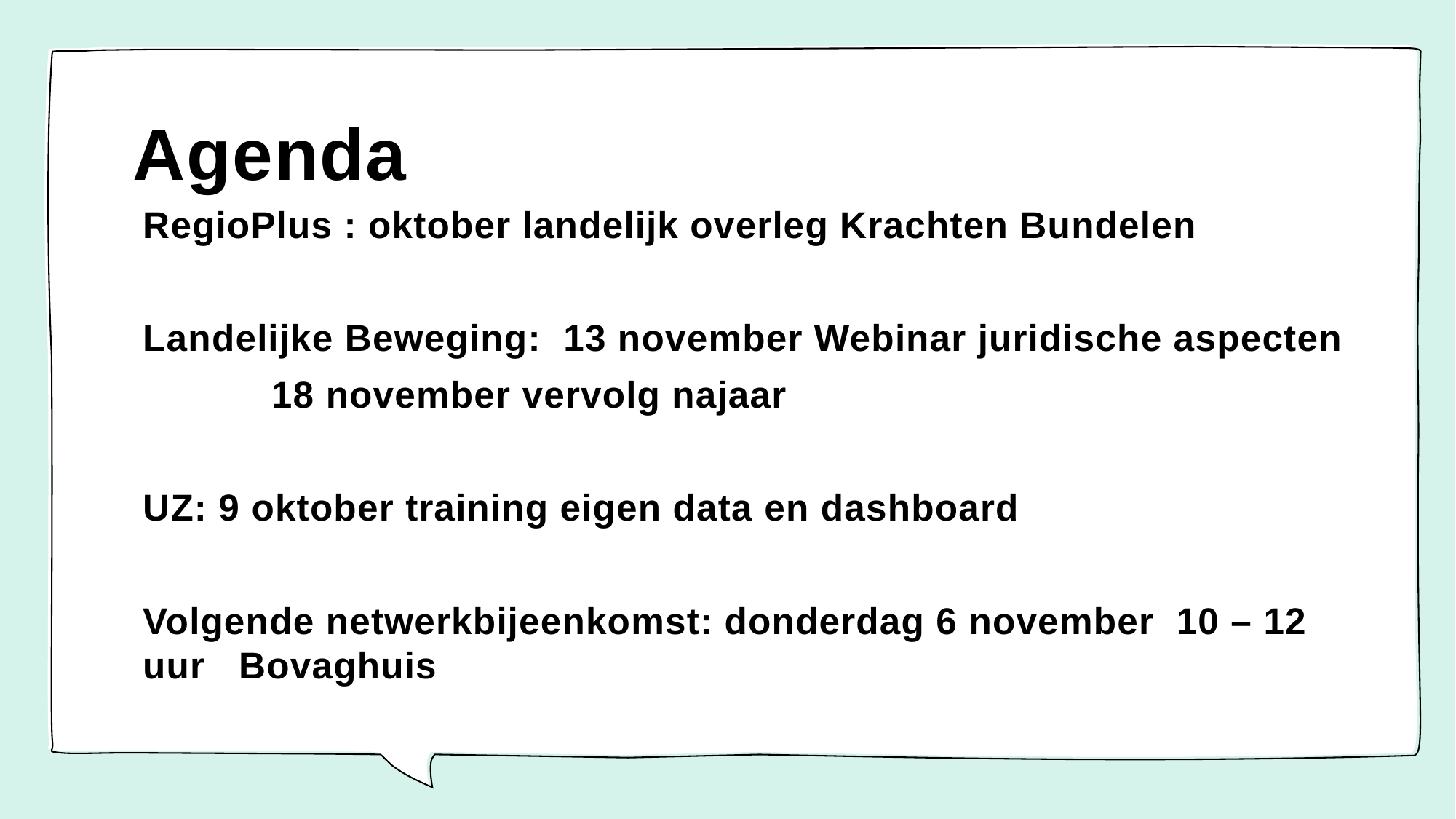

# Agenda
RegioPlus : oktober landelijk overleg Krachten Bundelen

Landelijke Beweging:  13 november Webinar juridische aspecten
		    18 november vervolg najaar

UZ: 9 oktober training eigen data en dashboard

Volgende netwerkbijeenkomst: donderdag 6 november  10 – 12 uur   Bovaghuis